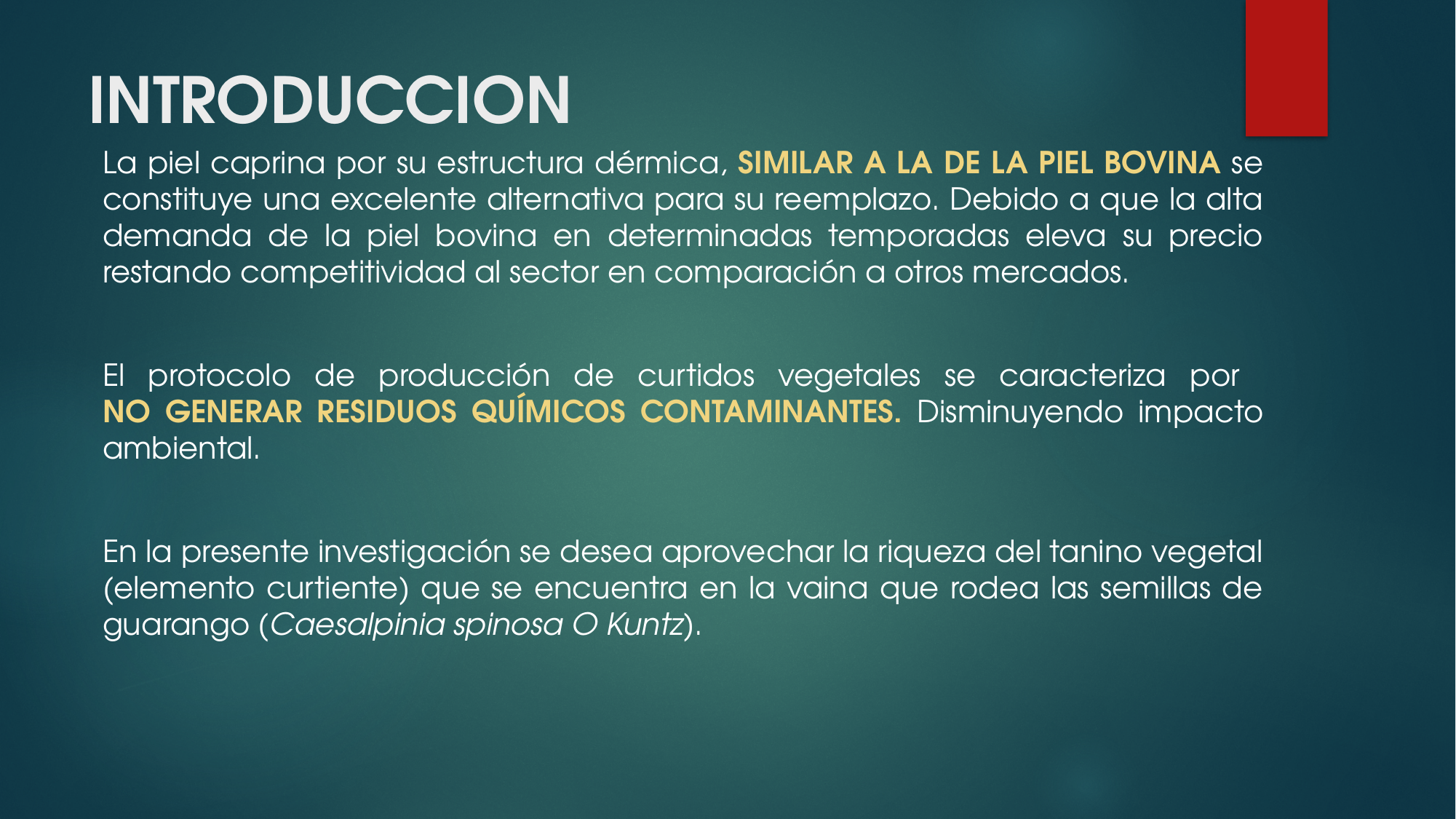

# INTRODUCCION
La piel caprina por su estructura dérmica, SIMILAR A LA DE LA PIEL BOVINA se constituye una excelente alternativa para su reemplazo. Debido a que la alta demanda de la piel bovina en determinadas temporadas eleva su precio restando competitividad al sector en comparación a otros mercados.

El protocolo de producción de curtidos vegetales se caracteriza por
NO GENERAR RESIDUOS QUÍMICOS CONTAMINANTES. Disminuyendo impacto ambiental.

En la presente investigación se desea aprovechar la riqueza del tanino vegetal (elemento curtiente) que se encuentra en la vaina que rodea las semillas de guarango (Caesalpinia spinosa O Kuntz).